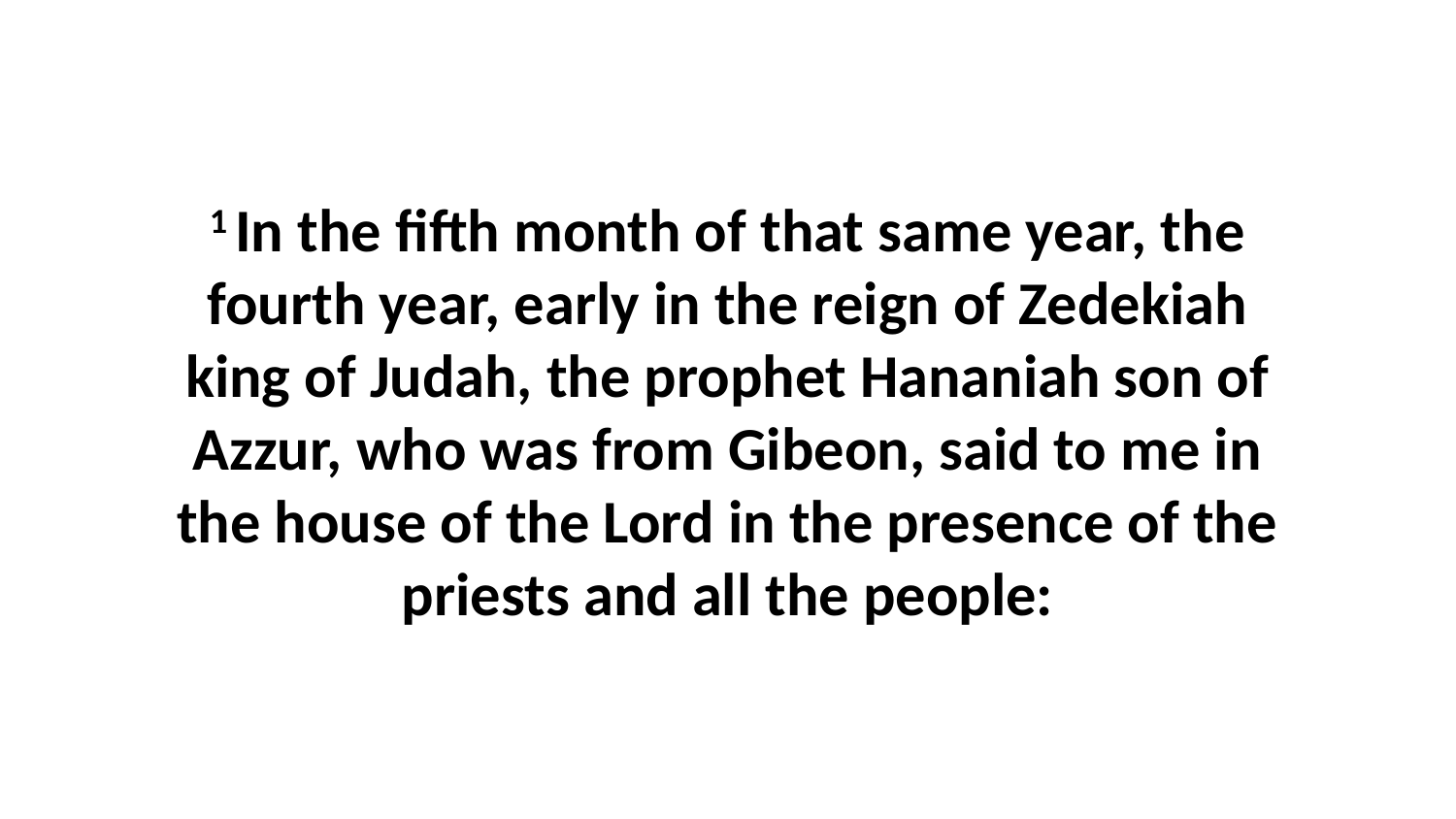

1 In the fifth month of that same year, the fourth year, early in the reign of Zedekiah king of Judah, the prophet Hananiah son of Azzur, who was from Gibeon, said to me in the house of the Lord in the presence of the priests and all the people: